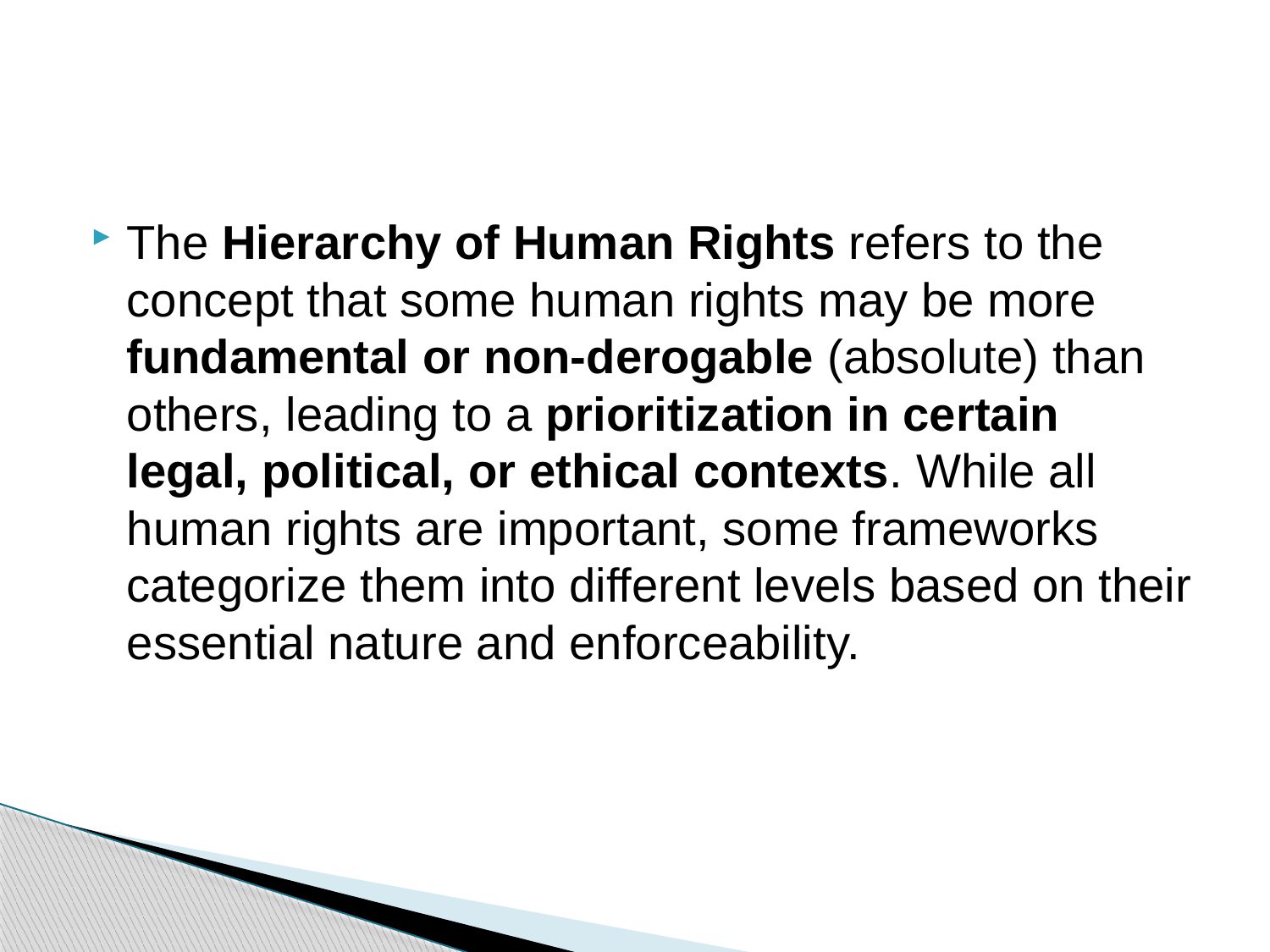

#
The Hierarchy of Human Rights refers to the concept that some human rights may be more fundamental or non-derogable (absolute) than others, leading to a prioritization in certain legal, political, or ethical contexts. While all human rights are important, some frameworks categorize them into different levels based on their essential nature and enforceability.